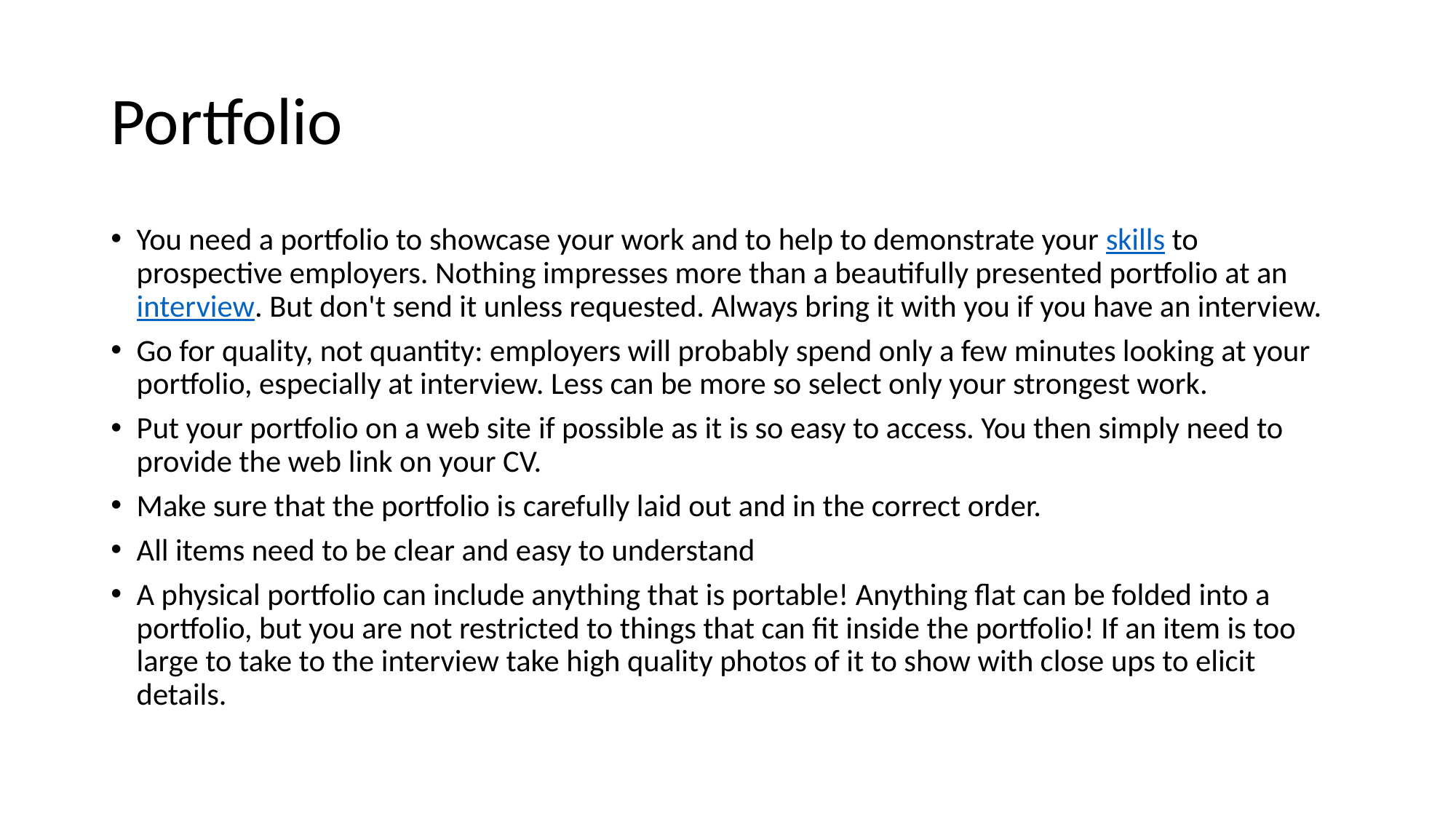

# Portfolio
You need a portfolio to showcase your work and to help to demonstrate your skills to prospective employers. Nothing impresses more than a beautifully presented portfolio at an interview. But don't send it unless requested. Always bring it with you if you have an interview.
Go for quality, not quantity: employers will probably spend only a few minutes looking at your portfolio, especially at interview. Less can be more so select only your strongest work.
Put your portfolio on a web site if possible as it is so easy to access. You then simply need to provide the web link on your CV.
Make sure that the portfolio is carefully laid out and in the correct order.
All items need to be clear and easy to understand
A physical portfolio can include anything that is portable! Anything flat can be folded into a portfolio, but you are not restricted to things that can fit inside the portfolio! If an item is too large to take to the interview take high quality photos of it to show with close ups to elicit details.